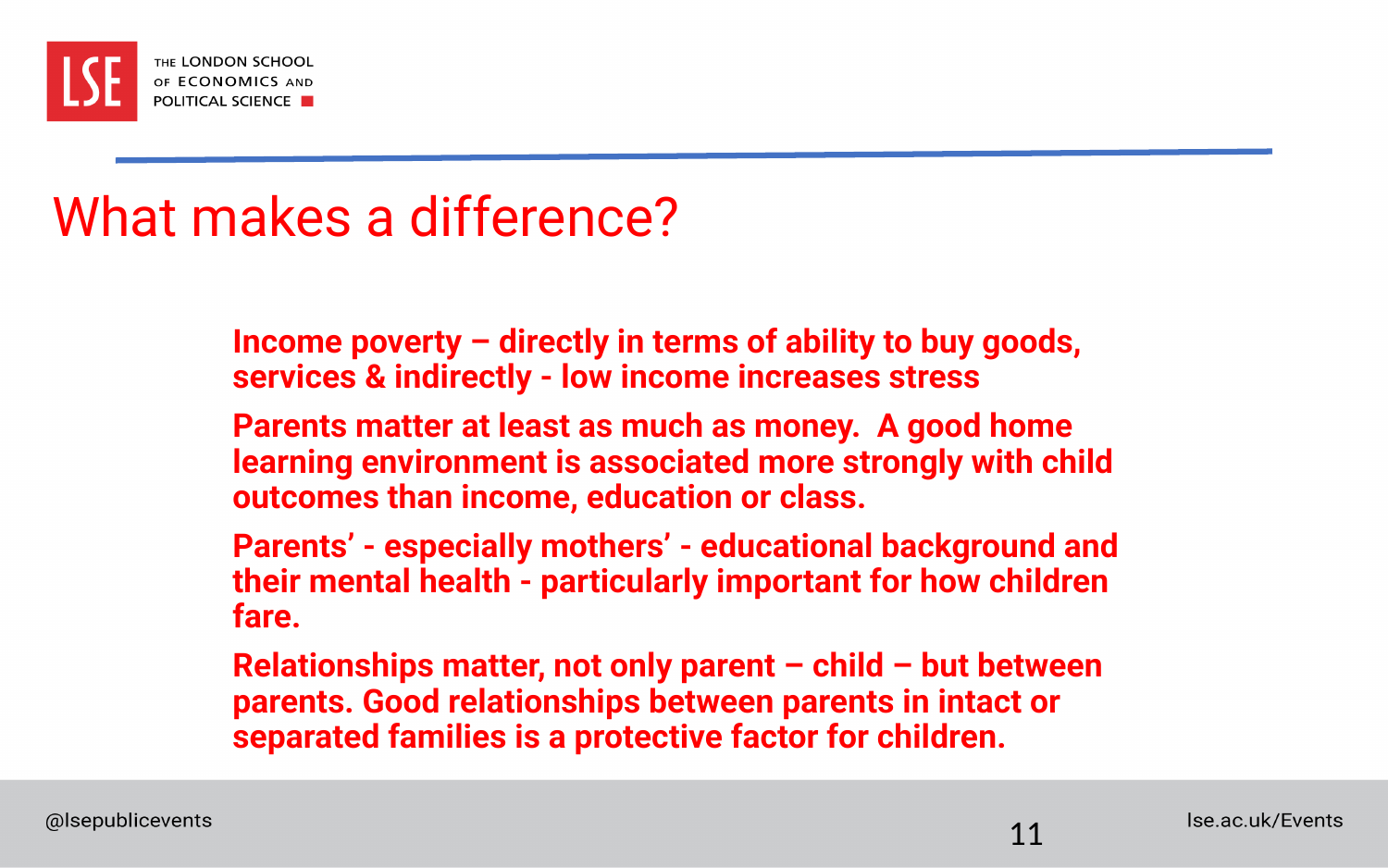

# What makes a difference?
Income poverty – directly in terms of ability to buy goods, services & indirectly - low income increases stress
Parents matter at least as much as money.  A good home learning environment is associated more strongly with child outcomes than income, education or class.
Parents’ - especially mothers’ - educational background and their mental health - particularly important for how children fare.
Relationships matter, not only parent – child – but between parents. Good relationships between parents in intact or separated families is a protective factor for children.

11